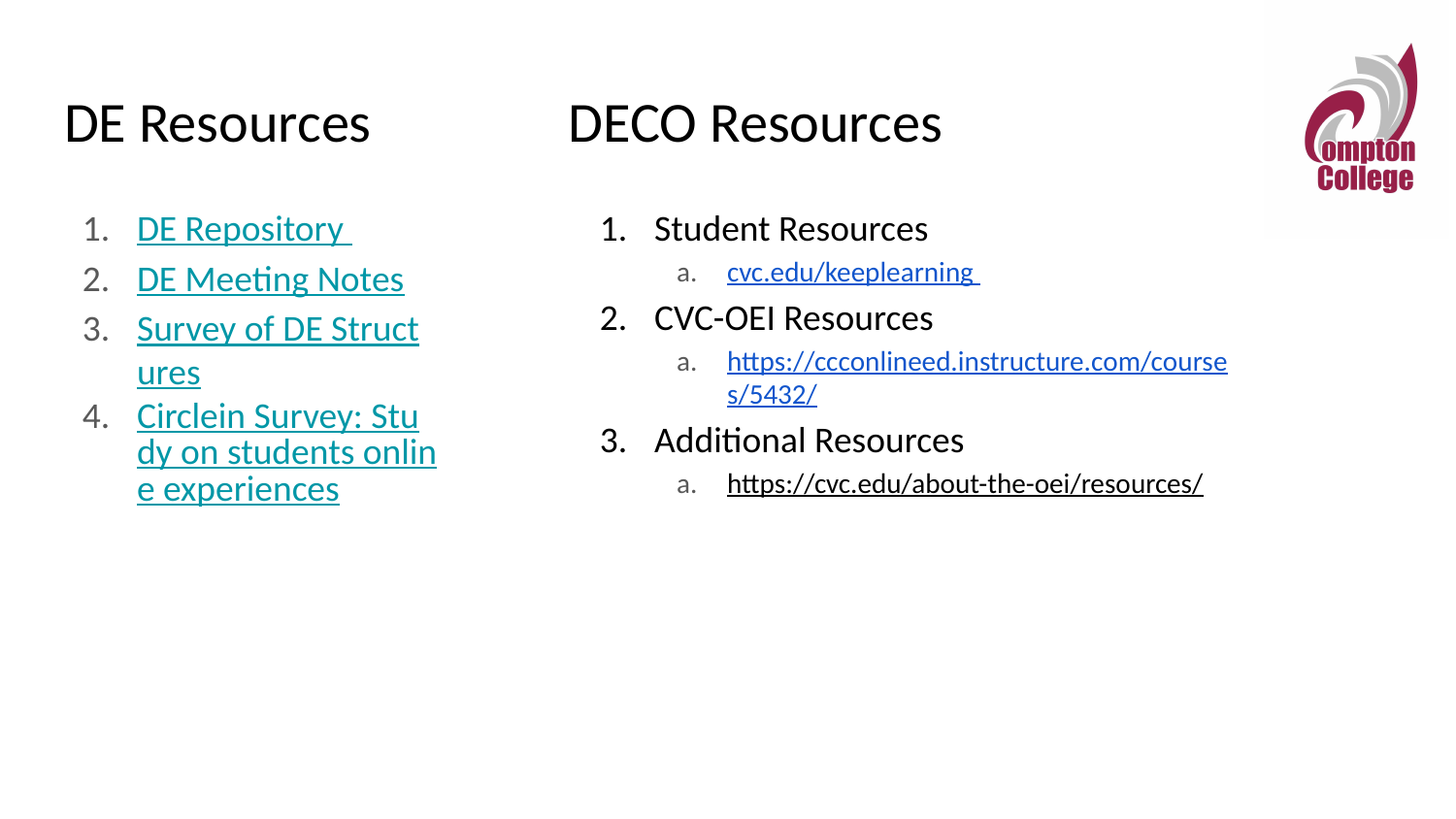

# DE Resources
DECO Resources

DE Repository
DE Meeting Notes
Survey of DE Structures
Circlein Survey: Study on students online experiences
Student Resources
cvc.edu/keeplearning
CVC-OEI Resources
https://ccconlineed.instructure.com/courses/5432/
Additional Resources
https://cvc.edu/about-the-oei/resources/